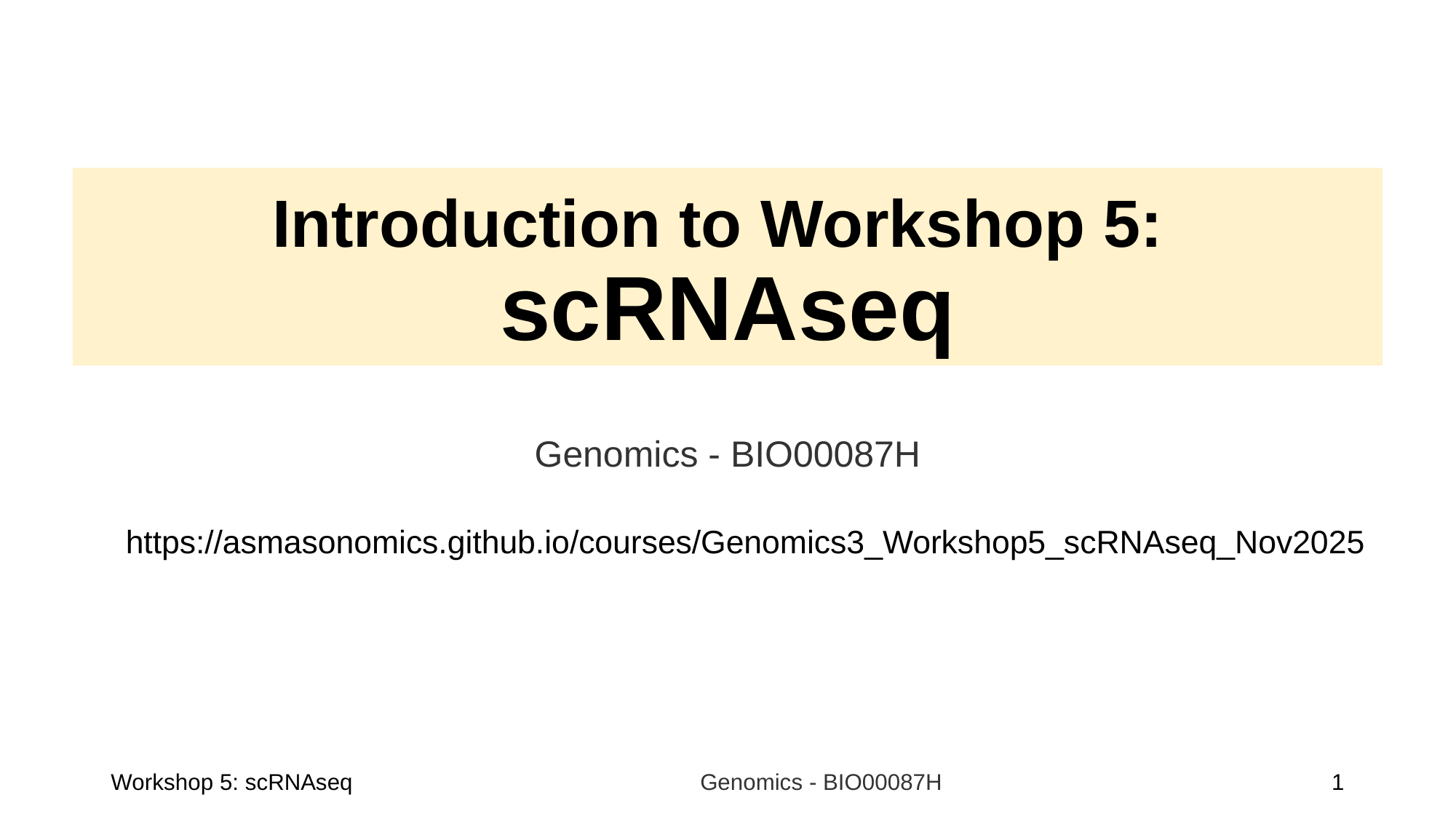

# Introduction to Workshop 5: scRNAseq
Genomics - BIO00087H

https://asmasonomics.github.io/courses/Genomics3_Workshop5_scRNAseq_Nov2025
Workshop 5: scRNAseq
Genomics - BIO00087H
1